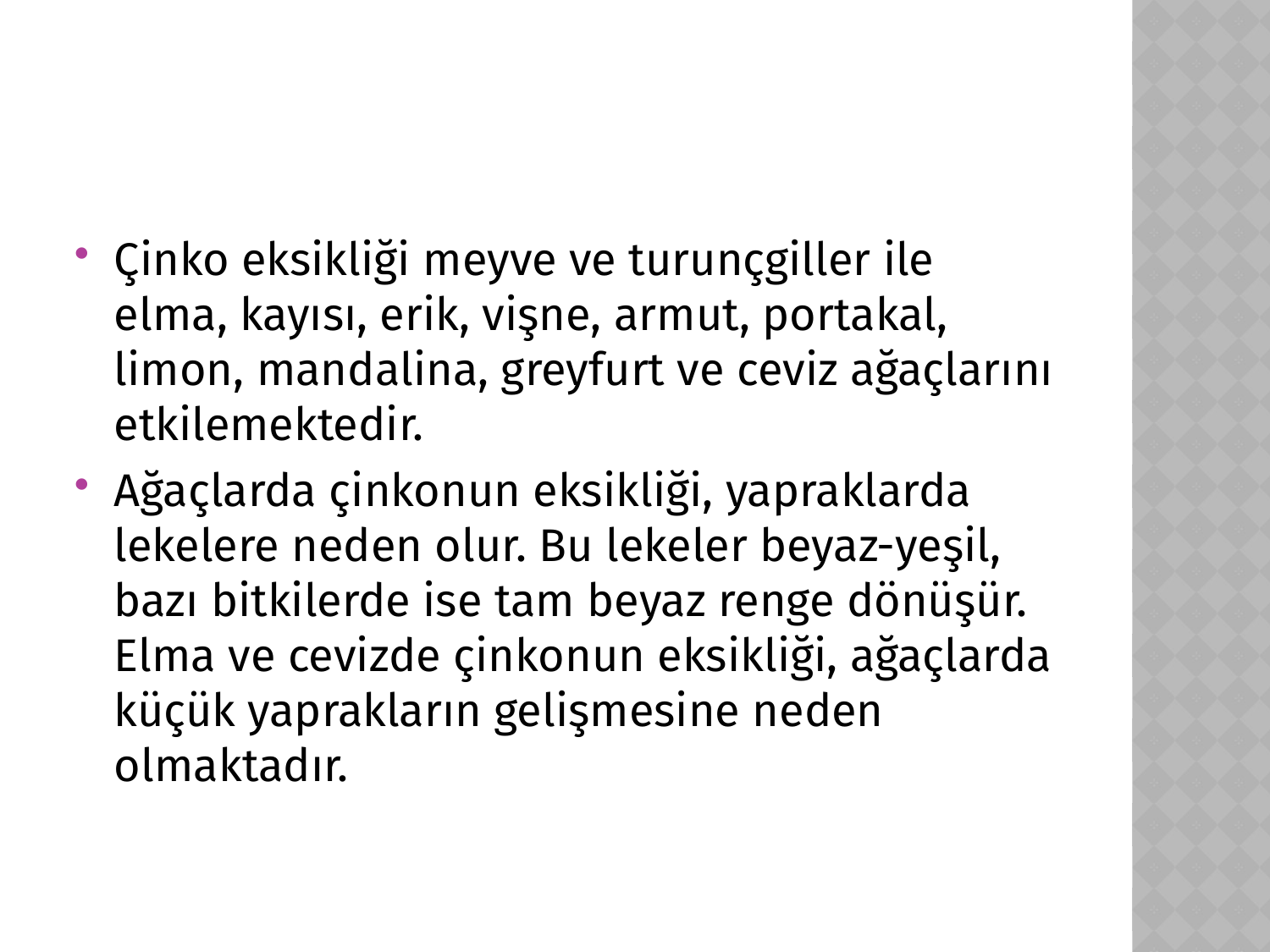

#
Çinko eksikliği meyve ve turunçgiller ile elma, kayısı, erik, vişne, armut, portakal, limon, mandalina, greyfurt ve ceviz ağaçlarını etkilemektedir.
Ağaçlarda çinkonun eksikliği, yapraklarda lekelere neden olur. Bu lekeler beyaz-yeşil, bazı bitkilerde ise tam beyaz renge dönüşür. Elma ve cevizde çinkonun eksikliği, ağaçlarda küçük yaprakların gelişmesine neden olmaktadır.